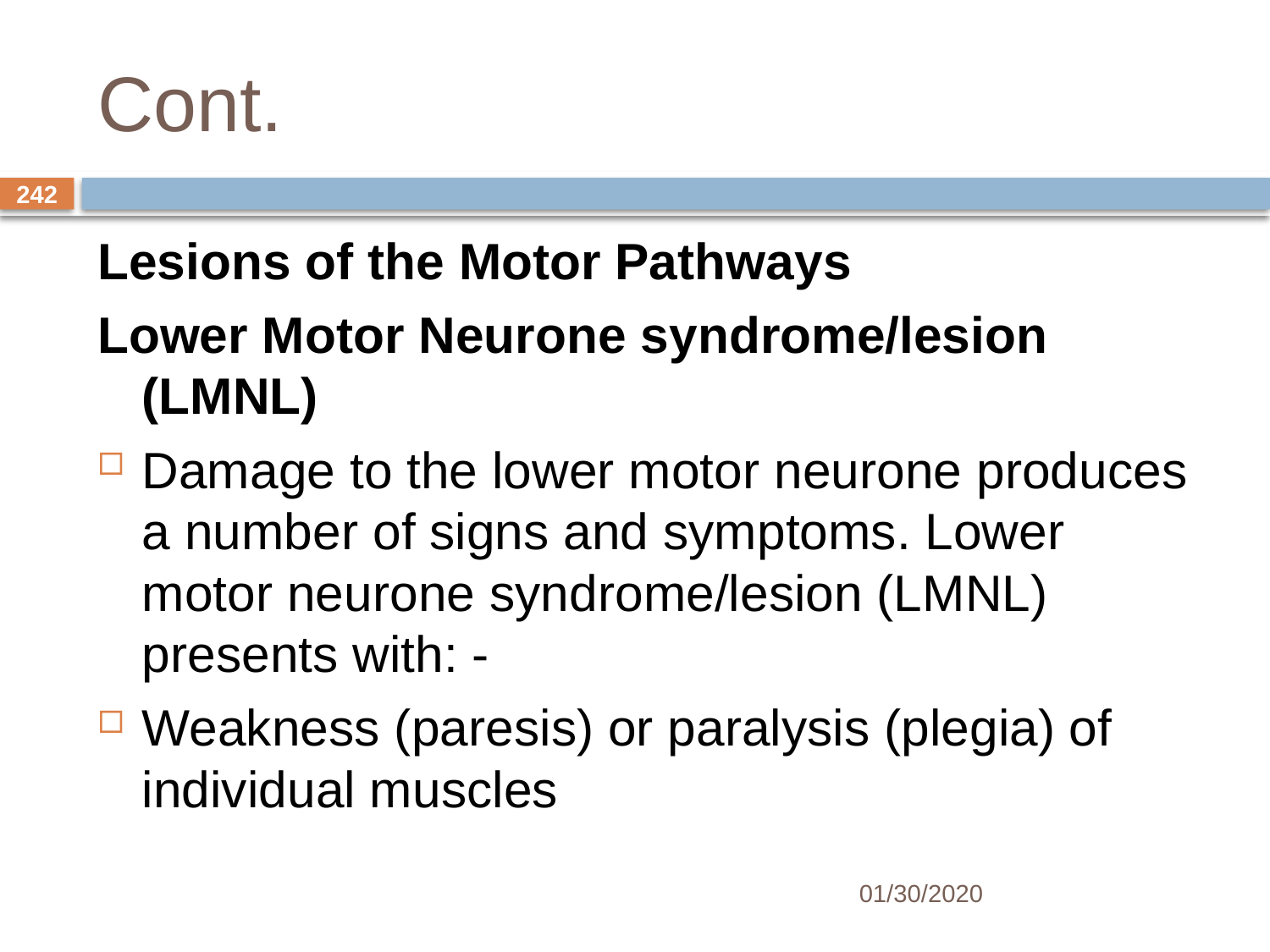

# Cont.
242
Lesions of the Motor Pathways
Lower Motor Neurone syndrome/lesion (LMNL)
Damage to the lower motor neurone produces a number of signs and symptoms. Lower motor neurone syndrome/lesion (LMNL) presents with: -
Weakness (paresis) or paralysis (plegia) of individual muscles
01/30/2020